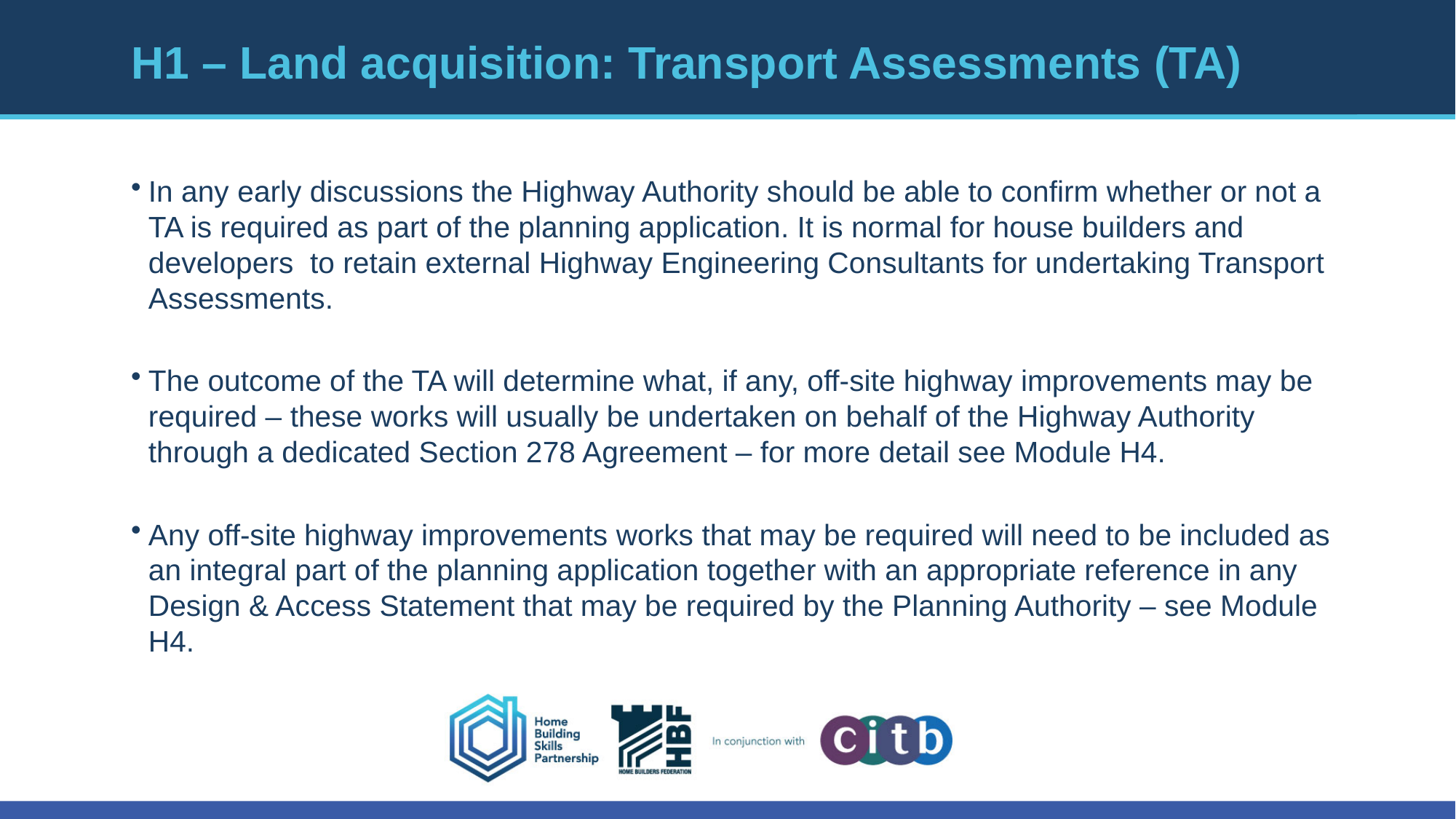

# H1 – Land acquisition: Transport Assessments (TA)

In any early discussions the Highway Authority should be able to confirm whether or not a TA is required as part of the planning application. It is normal for house builders and developers  to retain external Highway Engineering Consultants for undertaking Transport Assessments.

The outcome of the TA will determine what, if any, off-site highway improvements may be required – these works will usually be undertaken on behalf of the Highway Authority through a dedicated Section 278 Agreement – for more detail see Module H4.

Any off-site highway improvements works that may be required will need to be included as an integral part of the planning application together with an appropriate reference in any Design & Access Statement that may be required by the Planning Authority – see Module H4.